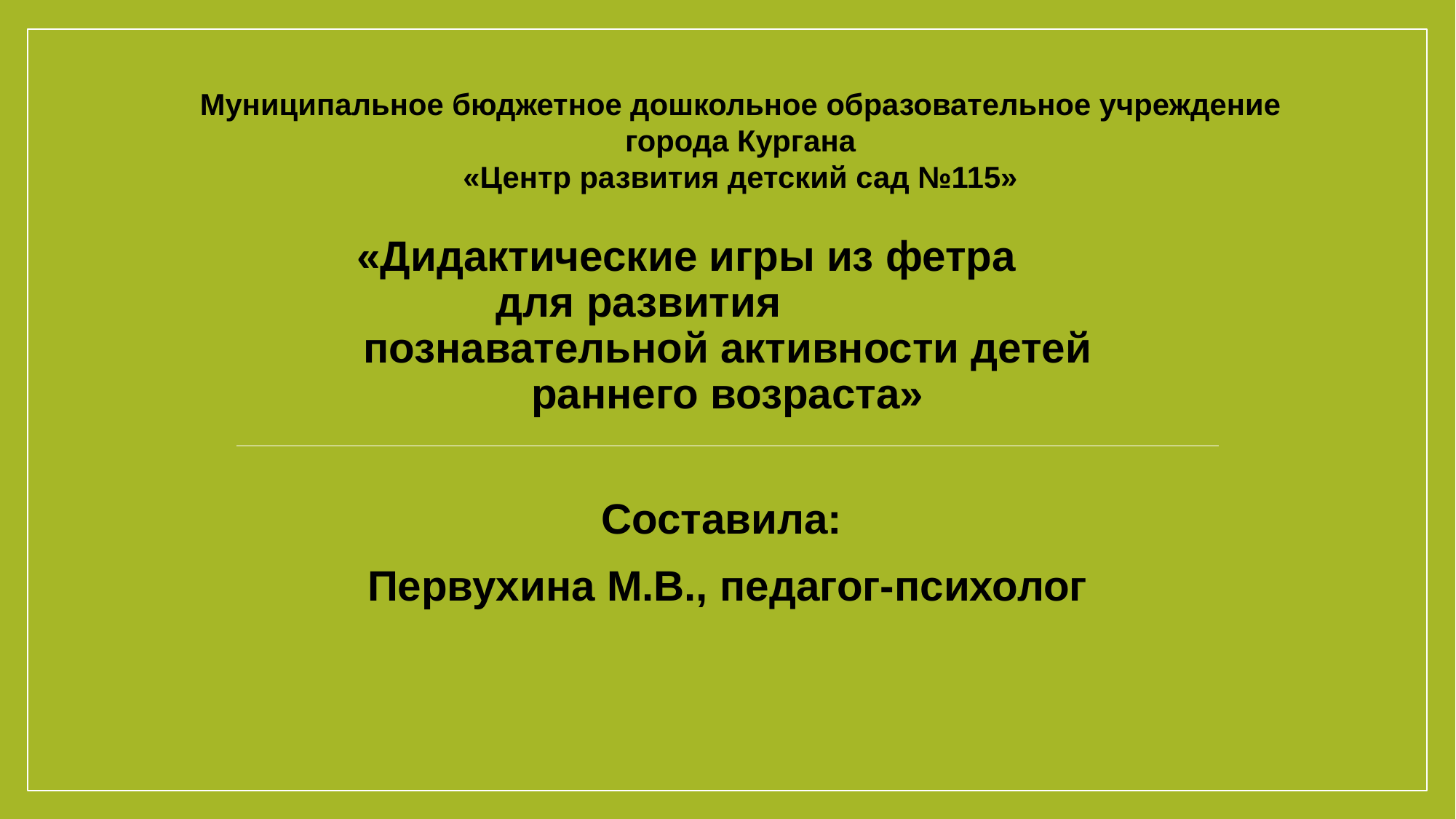

Муниципальное бюджетное дошкольное образовательное учреждение города Кургана
«Центр развития детский сад №115»
«Дидактические игры из фетра                   для развития                           познавательной активности детей раннего возраста»

Составила:
Первухина М.В., педагог-психолог